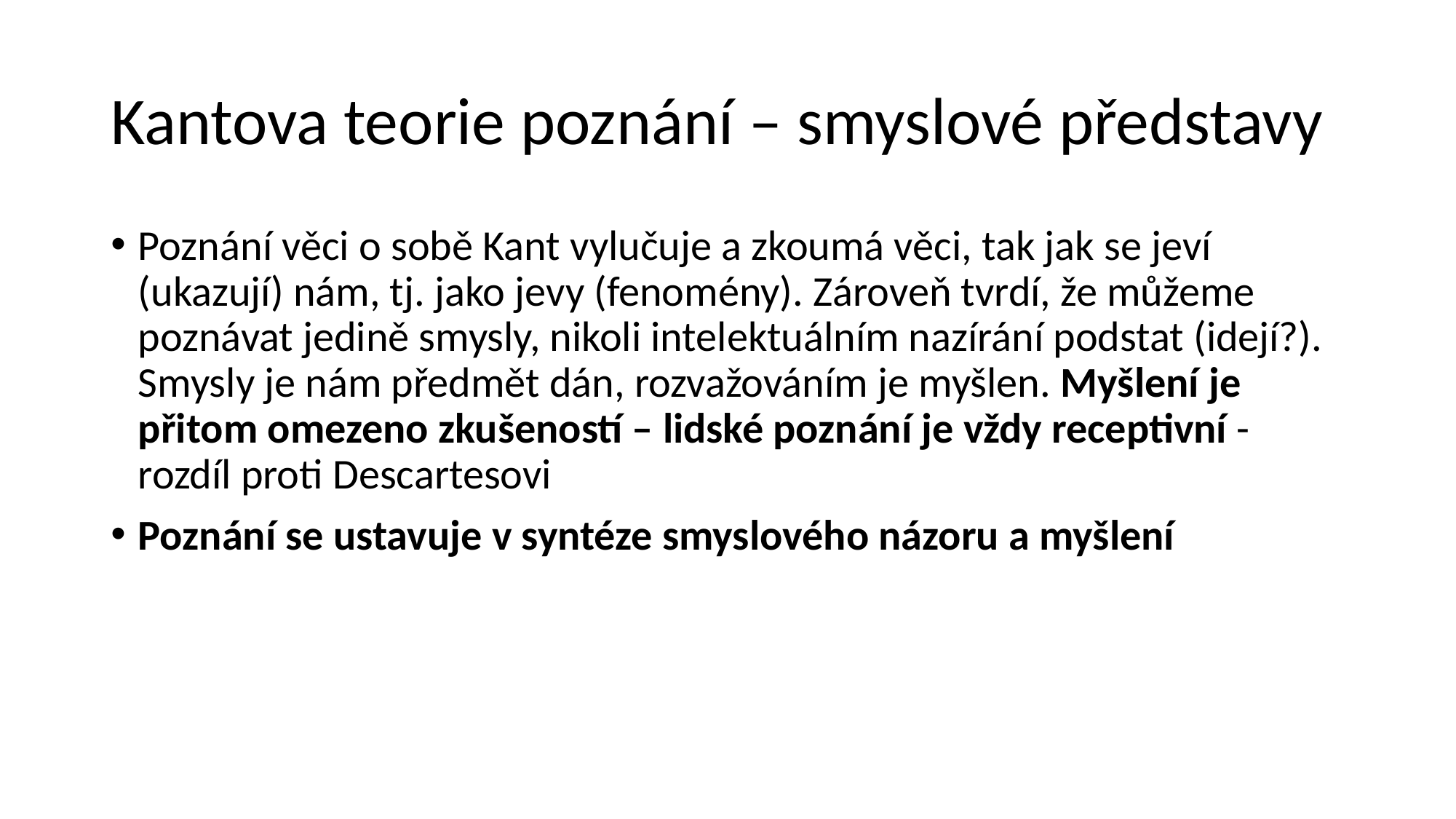

# Kantova teorie poznání – smyslové představy
Poznání věci o sobě Kant vylučuje a zkoumá věci, tak jak se jeví (ukazují) nám, tj. jako jevy (fenomény). Zároveň tvrdí, že můžeme poznávat jedině smysly, nikoli intelektuálním nazírání podstat (idejí?). Smysly je nám předmět dán, rozvažováním je myšlen. Myšlení je přitom omezeno zkušeností – lidské poznání je vždy receptivní - rozdíl proti Descartesovi
Poznání se ustavuje v syntéze smyslového názoru a myšlení